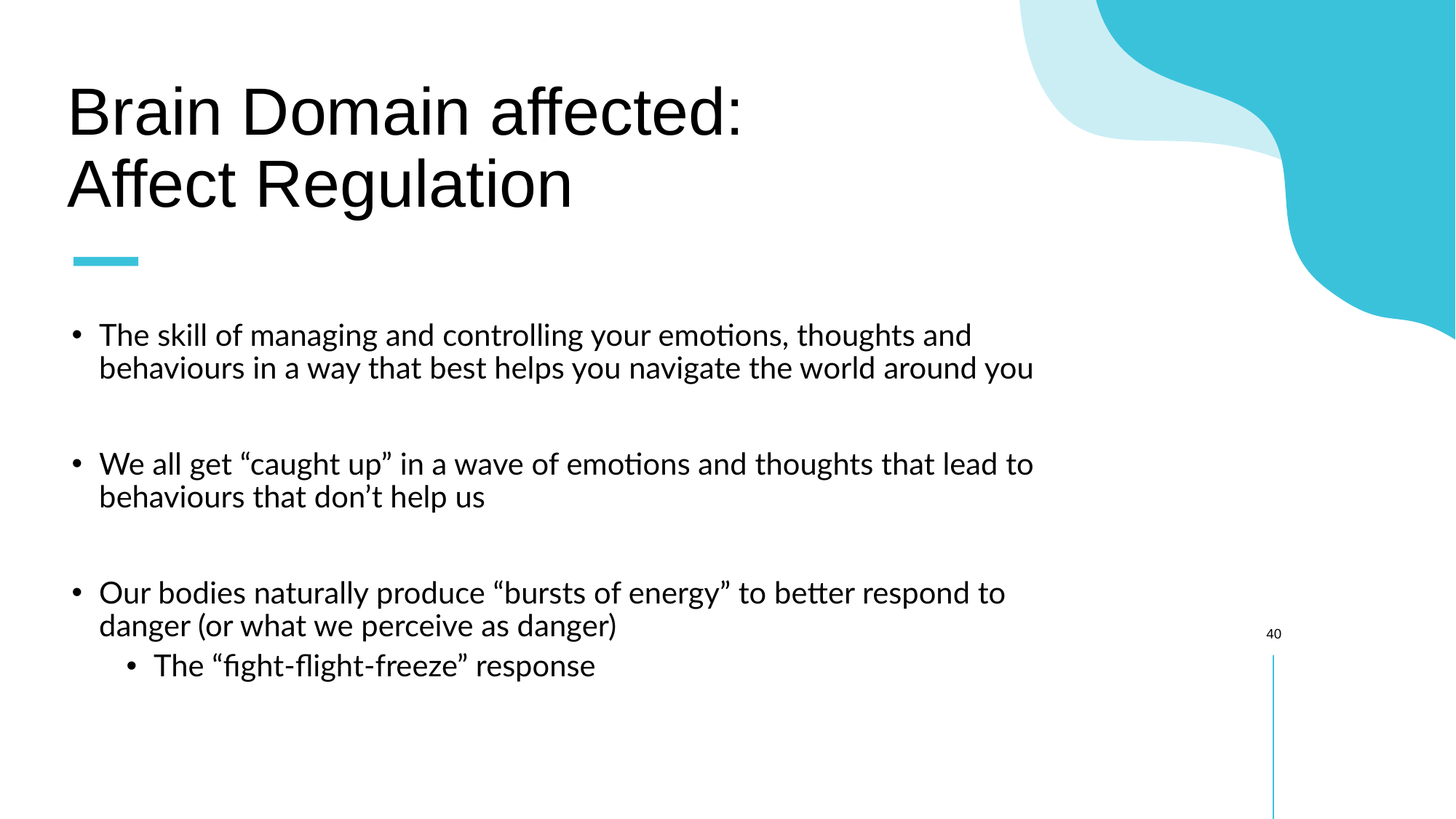

# Brain Domain affected: Affect Regulation

The skill of managing and controlling your emotions, thoughts and behaviours in a way that best helps you navigate the world around you

We all get “caught up” in a wave of emotions and thoughts that lead to behaviours that don’t help us

Our bodies naturally produce “bursts of energy” to better respond to danger (or what we perceive as danger)
The “fight-flight-freeze” response
40